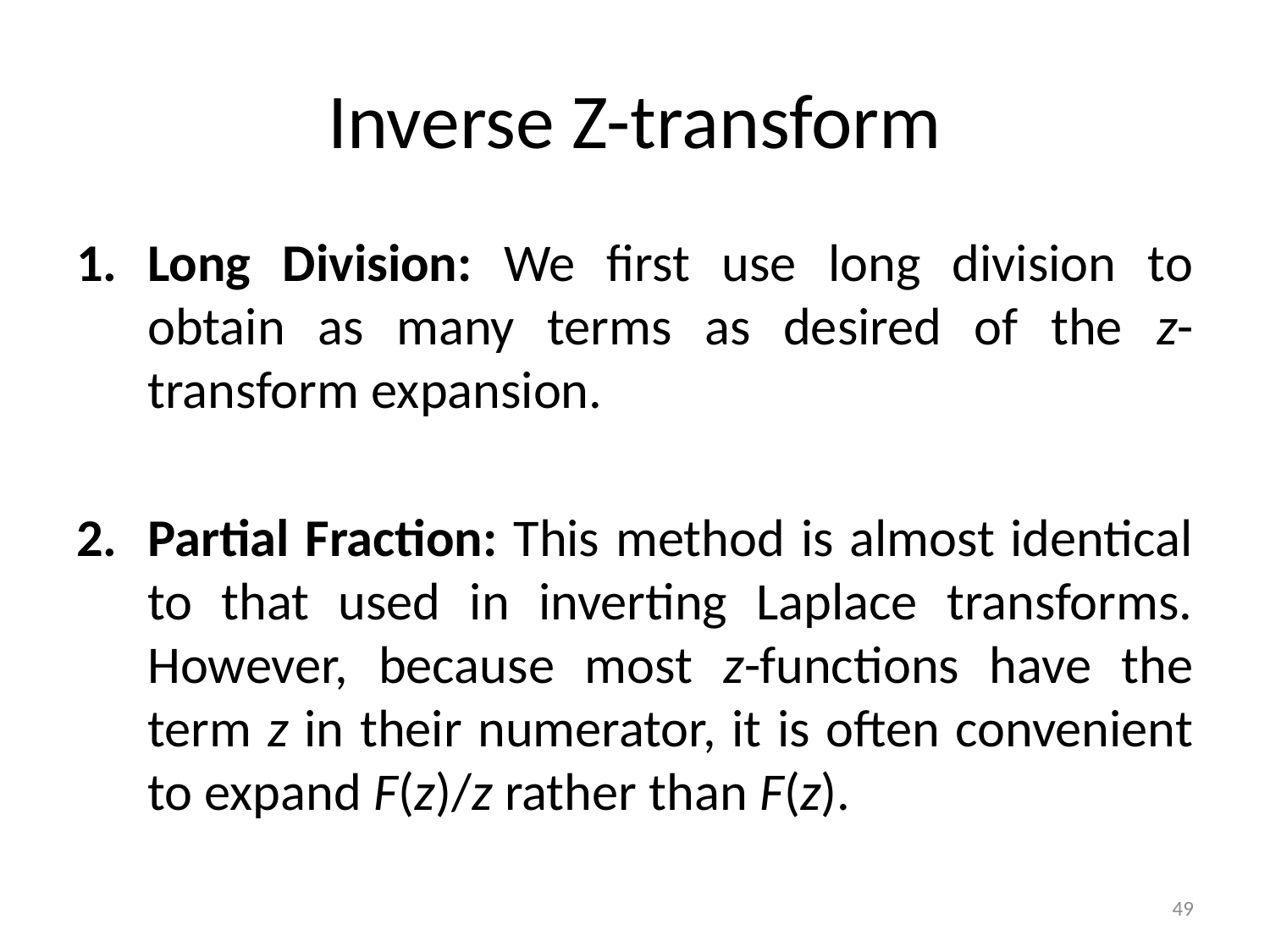

# Inverse Z-transform
Long Division: We first use long division to obtain as many terms as desired of the z-transform expansion.

Partial Fraction: This method is almost identical to that used in inverting Laplace transforms. However, because most z-functions have the term z in their numerator, it is often convenient to expand F(z)/z rather than F(z).
49